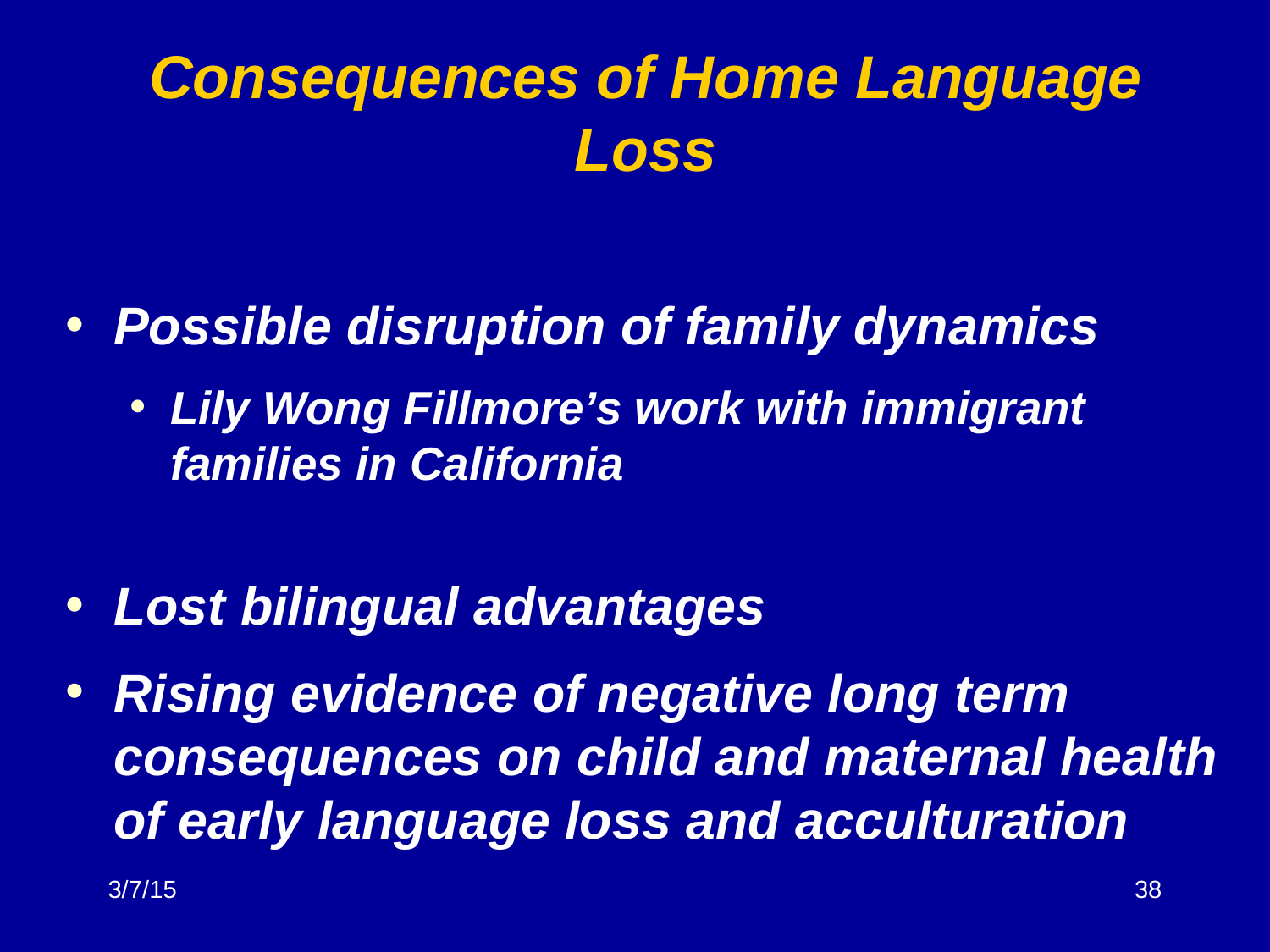

Consequences of Home Language Loss
Possible disruption of family dynamics
Lily Wong Fillmore’s work with immigrant families in California

Lost bilingual advantages
Rising evidence of negative long term consequences on child and maternal health of early language loss and acculturation

3/7/15
38